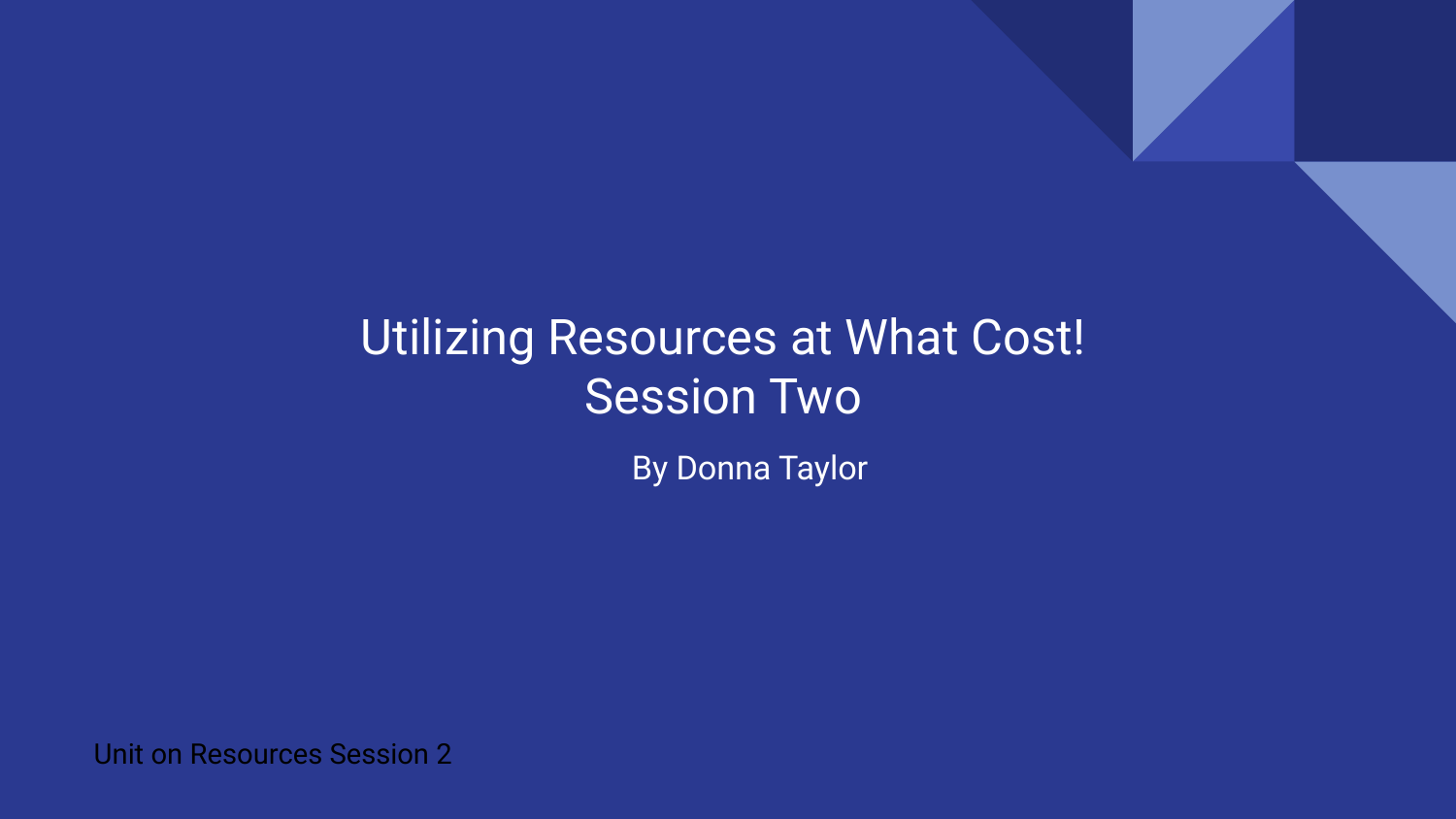

# Utilizing Resources at What Cost! Session Two
By Donna Taylor
Unit on Resources Session 2